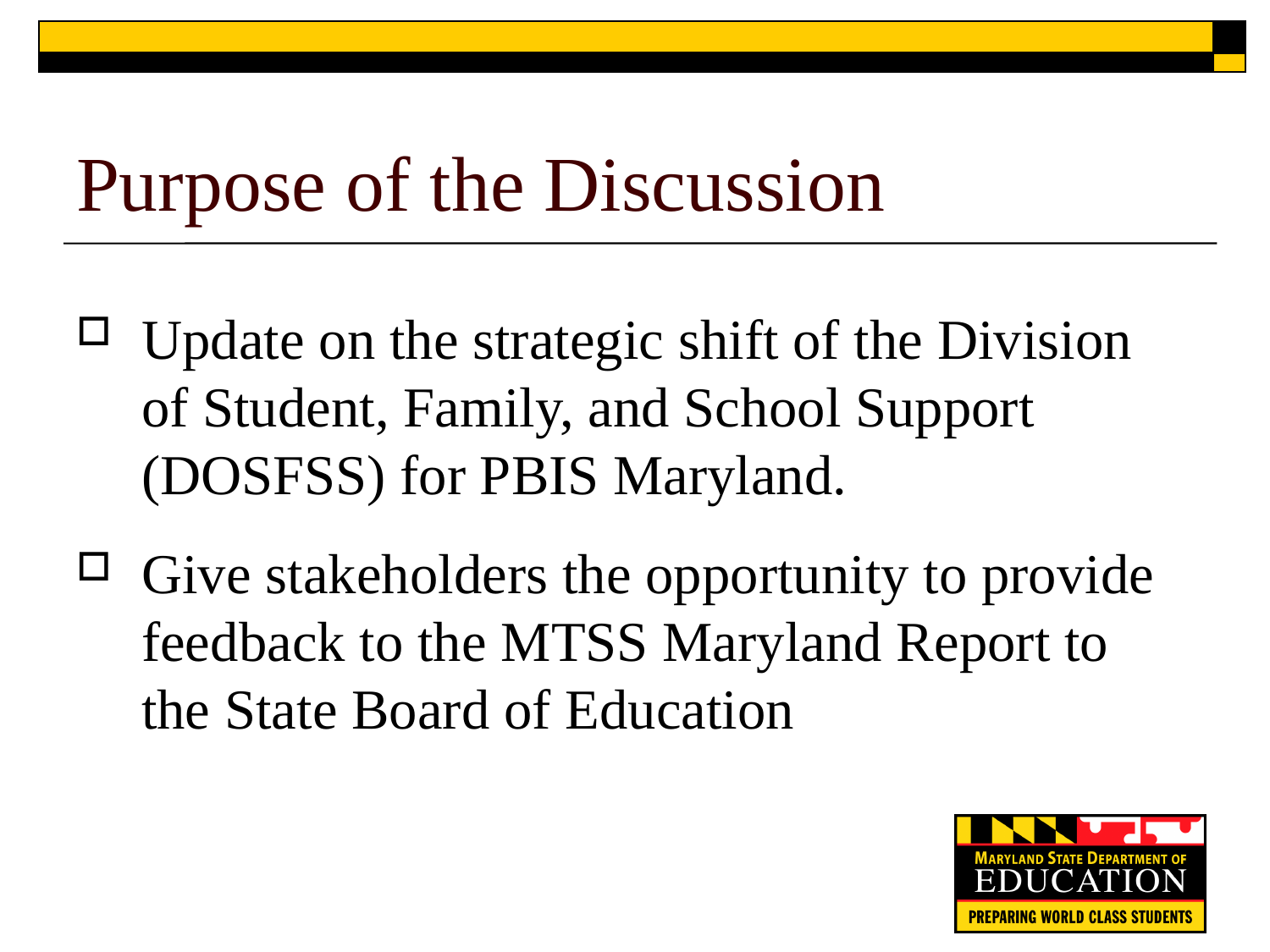

# Purpose of the Discussion
Update on the strategic shift of the Division of Student, Family, and School Support (DOSFSS) for PBIS Maryland.
Give stakeholders the opportunity to provide feedback to the MTSS Maryland Report to the State Board of Education